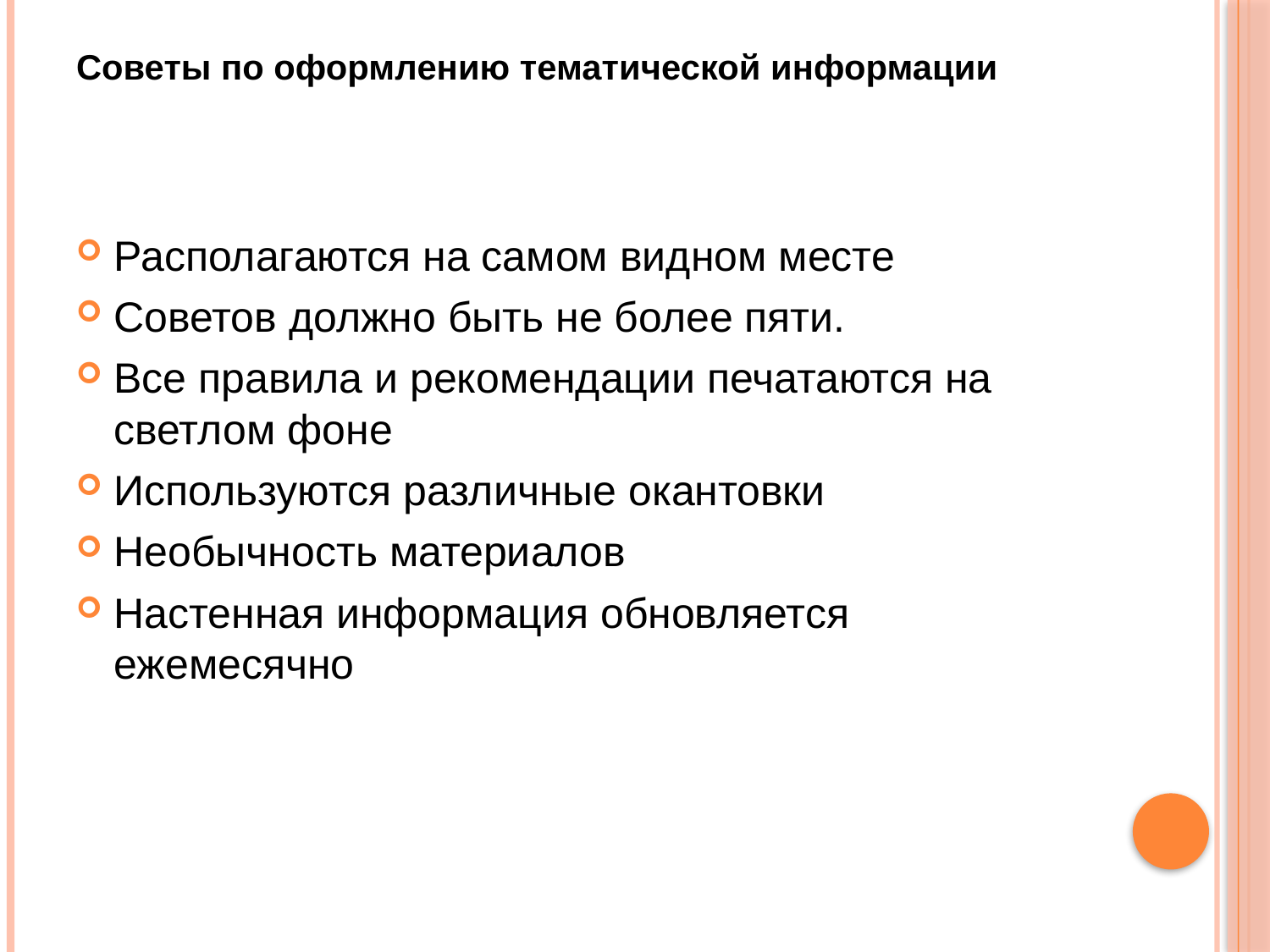

# Советы по оформлению тематической информации
Располагаются на самом видном месте
Советов должно быть не более пяти.
Все правила и рекомендации печатаются на светлом фоне
Используются различные окантовки
Необычность материалов
Настенная информация обновляется ежемесячно